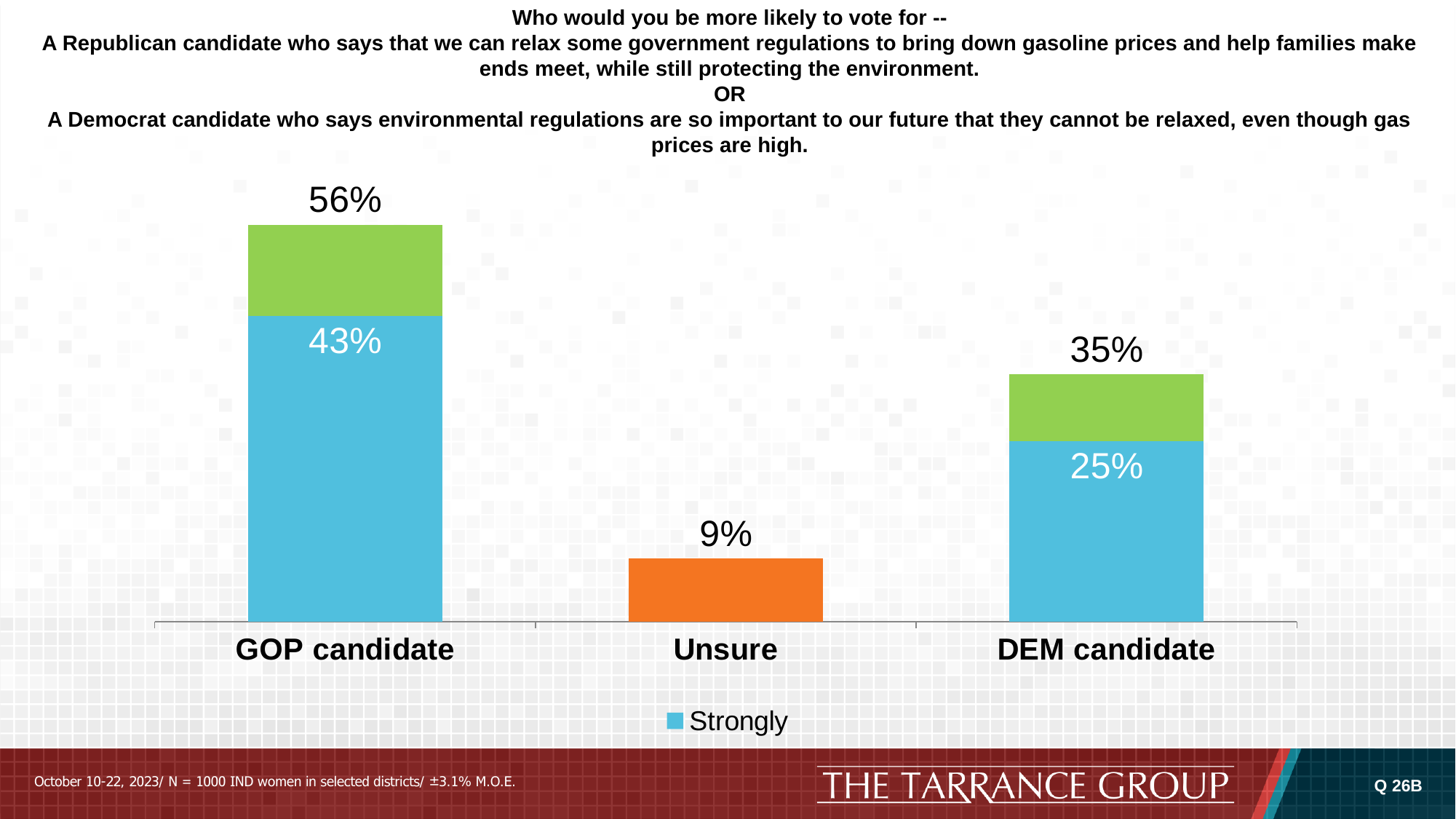

# Who would you be more likely to vote for -- A Republican candidate who says that we can relax some government regulations to bring down gasoline prices and help families make ends meet, while still protecting the environment. OR A Democrat candidate who says environmental regulations are so important to our future that they cannot be relaxed, even though gas prices are high.

### Chart

| Category | Strongly | Column1 | Column2 |
|---|---|---|---|
| GOP candidate | 0.431 | 0.129 | 0.56 |
| Unsure | 0.089 | None | 0.089 |
| DEM candidate | 0.254 | 0.095 | 0.349 |
Q 26B